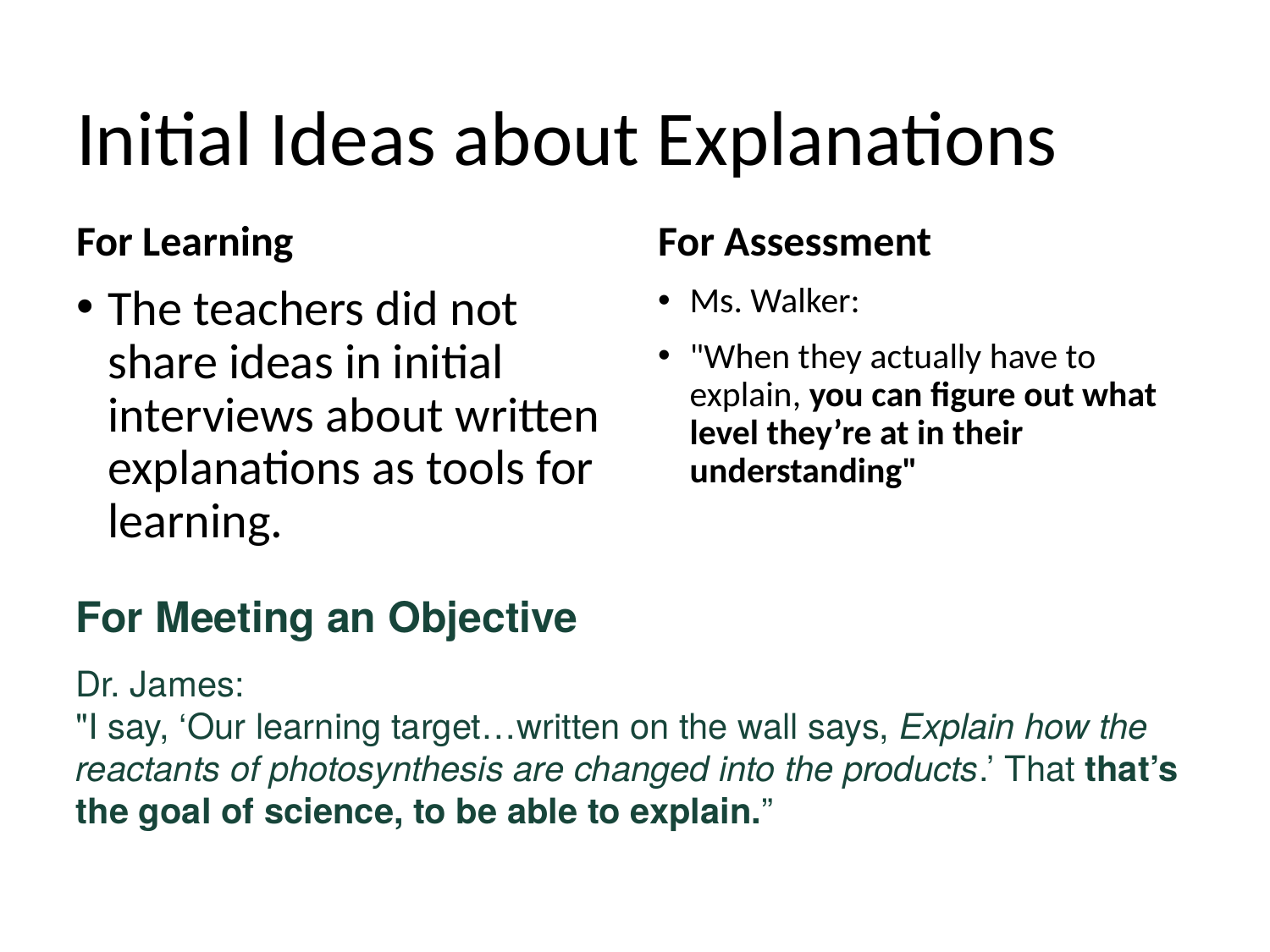

# Initial Ideas about Explanations
For Learning
For Assessment
The teachers did not share ideas in initial interviews about written explanations as tools for learning.
Ms. Walker:
"When they actually have to explain, you can figure out what level they’re at in their understanding"

For Meeting an Objective

Dr. James:
"I say, ‘Our learning target…written on the wall says, Explain how the reactants of photosynthesis are changed into the products.’ That that’s the goal of science, to be able to explain.”